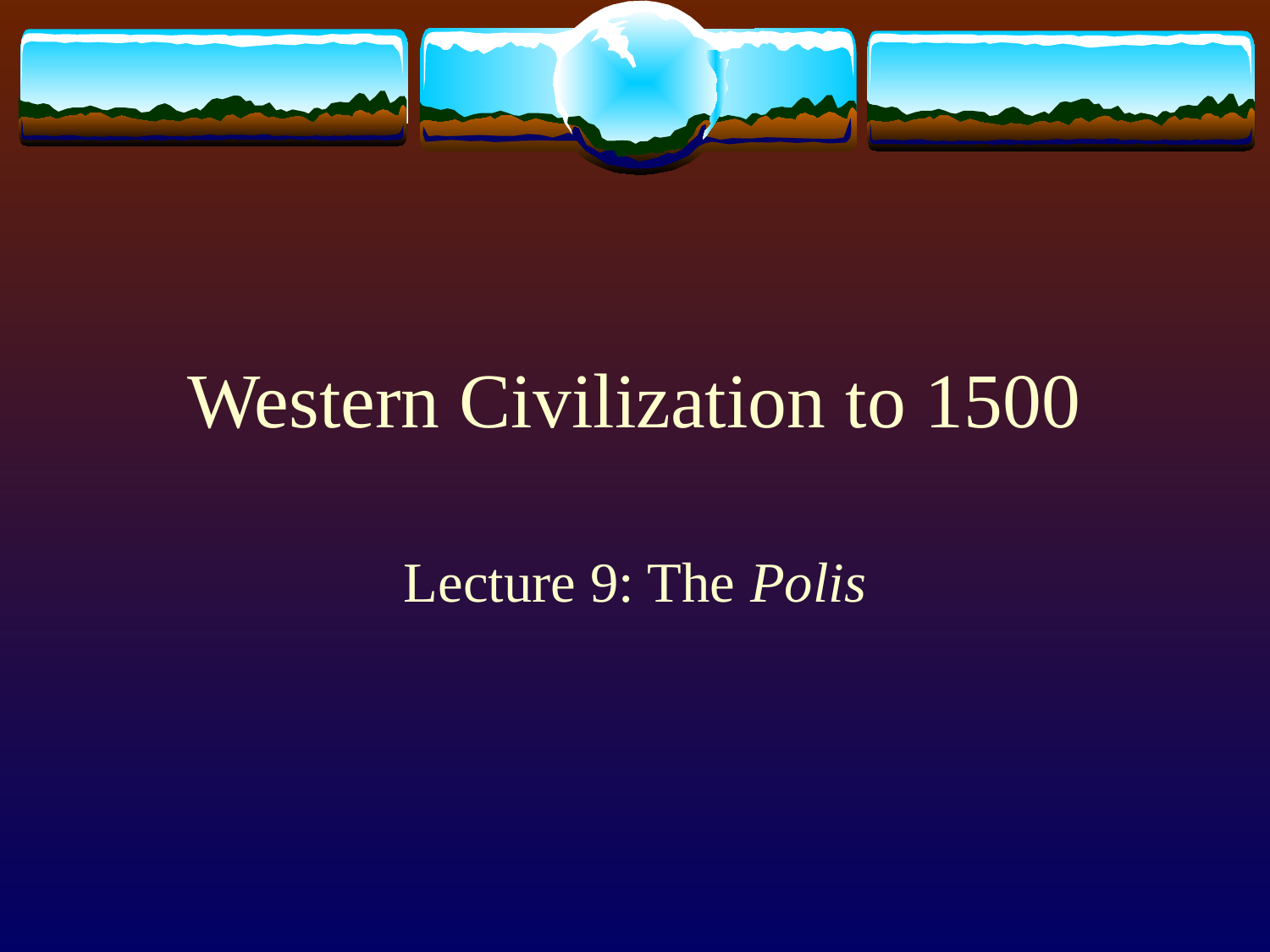

# Western Civilization to 1500
Lecture 9: The Polis